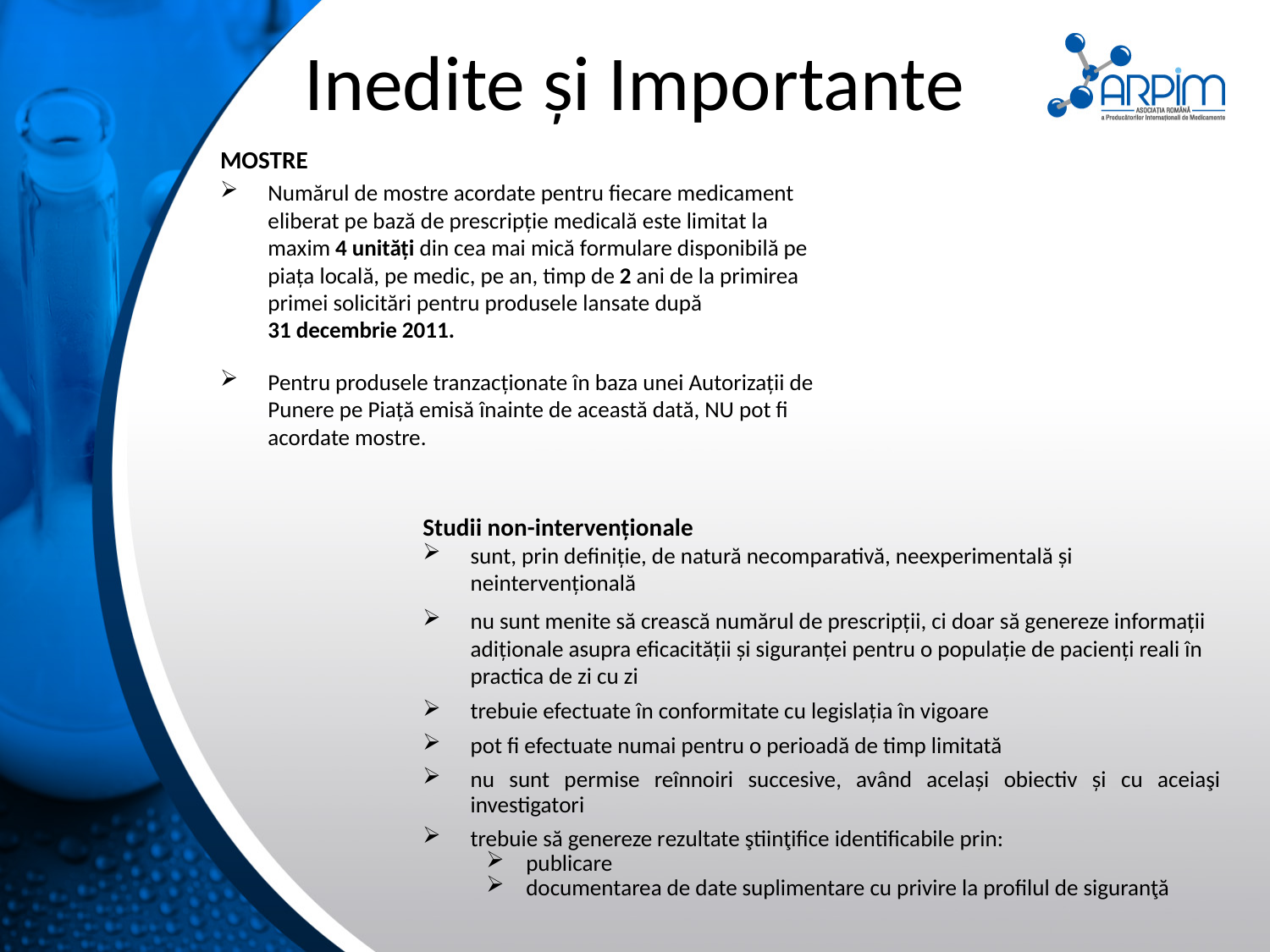

# Inedite şi Importante
MOSTRE
Numărul de mostre acordate pentru fiecare medicament eliberat pe bază de prescripţie medicală este limitat la maxim 4 unităţi din cea mai mică formulare disponibilă pe piaţa locală, pe medic, pe an, timp de 2 ani de la primirea primei solicitări pentru produsele lansate după
31 decembrie 2011.

Pentru produsele tranzacţionate în baza unei Autorizaţii de Punere pe Piaţă emisă înainte de această dată, NU pot fi acordate mostre.
Studii non-intervenţionale
sunt, prin definiţie, de natură necomparativă, neexperimentală şi neintervenţională

nu sunt menite să crească numărul de prescripţii, ci doar să genereze informaţii adiţionale asupra eficacităţii şi siguranţei pentru o populaţie de pacienţi reali în practica de zi cu zi

trebuie efectuate în conformitate cu legislaţia în vigoare

pot fi efectuate numai pentru o perioadă de timp limitată

nu sunt permise reînnoiri succesive, având acelaşi obiectiv şi cu aceiaşi investigatori

trebuie să genereze rezultate ştiinţifice identificabile prin:
publicare
documentarea de date suplimentare cu privire la profilul de siguranţă

7